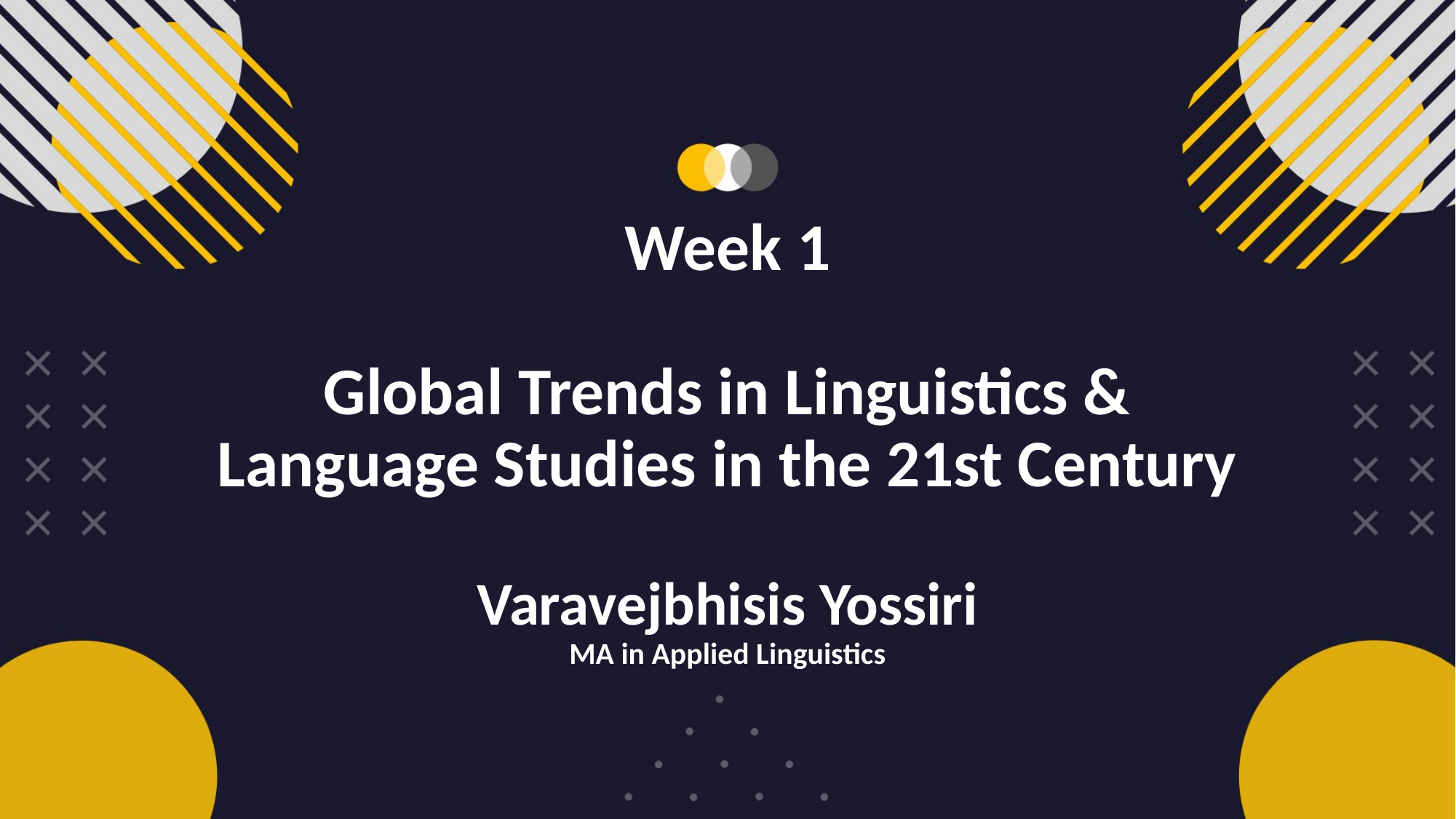

# Week 1 Global Trends in Linguistics & Language Studies in the 21st Century Varavejbhisis Yossiri MA in Applied Linguistics